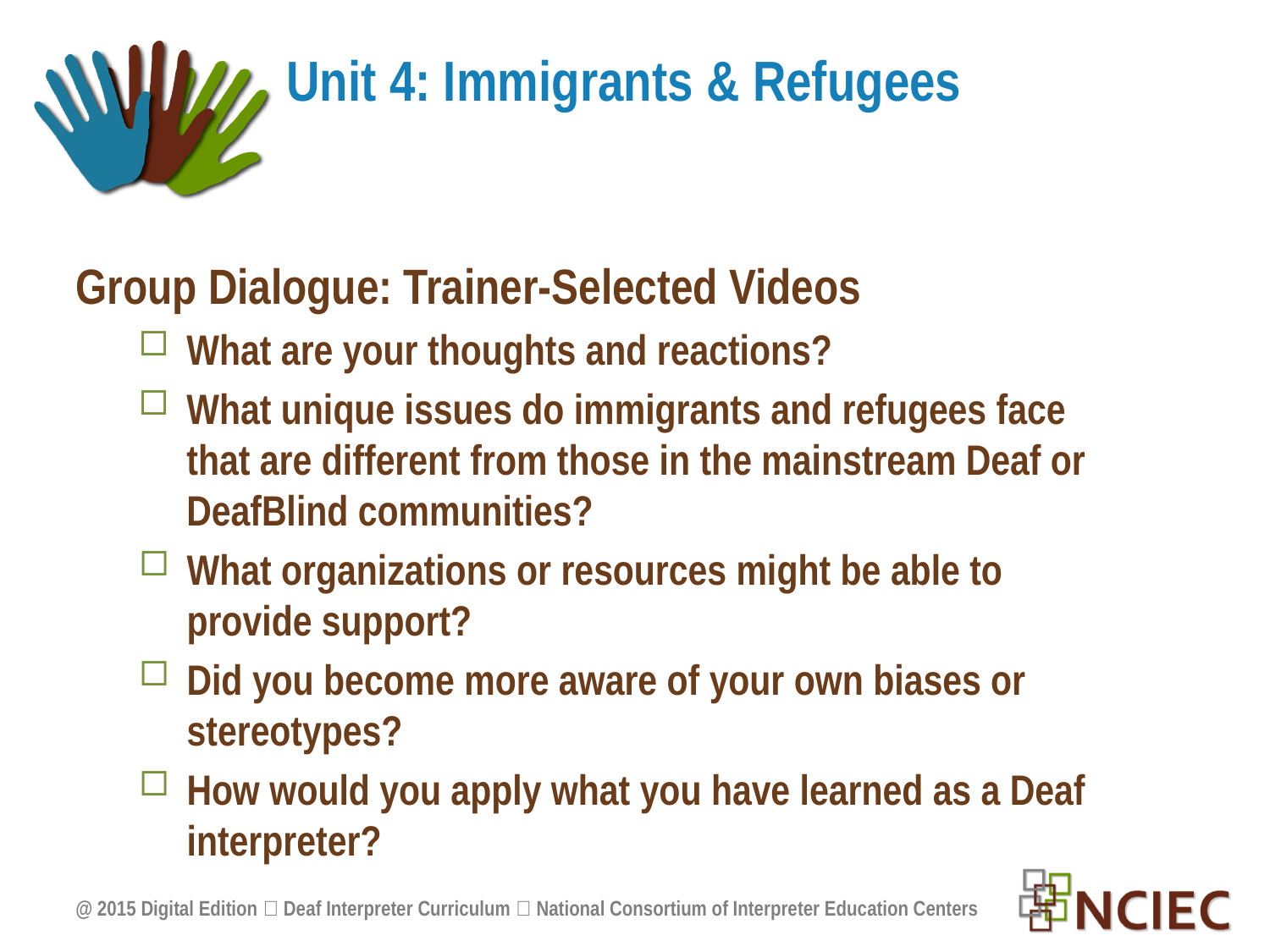

# Unit 4: Immigrants & Refugees
Group Dialogue: Trainer-Selected Videos
What are your thoughts and reactions?
What unique issues do immigrants and refugees face that are different from those in the mainstream Deaf or DeafBlind communities?
What organizations or resources might be able to provide support?
Did you become more aware of your own biases or stereotypes?
How would you apply what you have learned as a Deaf interpreter?